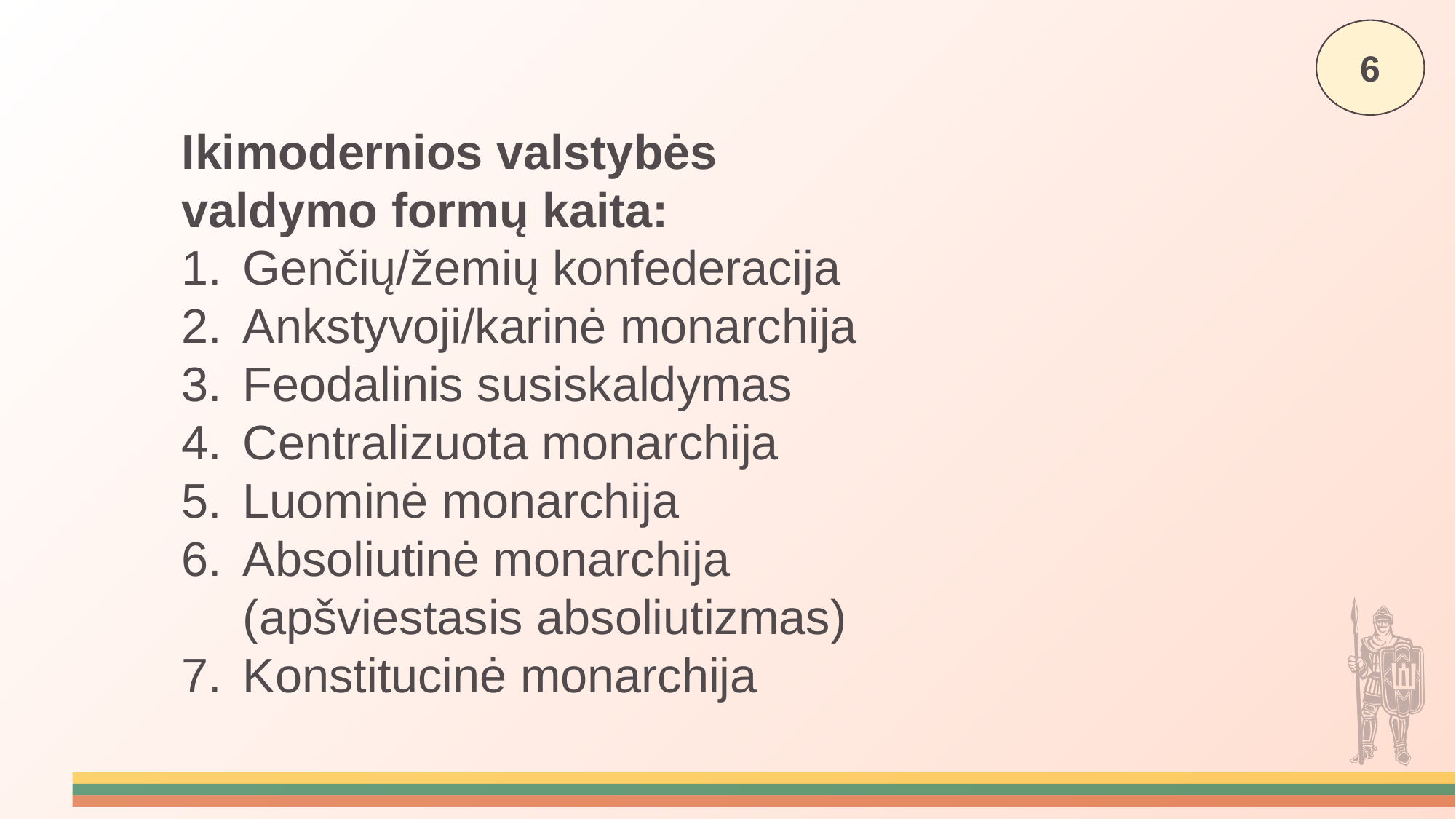

6
Ikimodernios valstybės valdymo formų kaita:
Genčių/žemių konfederacija
Ankstyvoji/karinė monarchija
Feodalinis susiskaldymas
Centralizuota monarchija
Luominė monarchija
Absoliutinė monarchija (apšviestasis absoliutizmas)
Konstitucinė monarchija